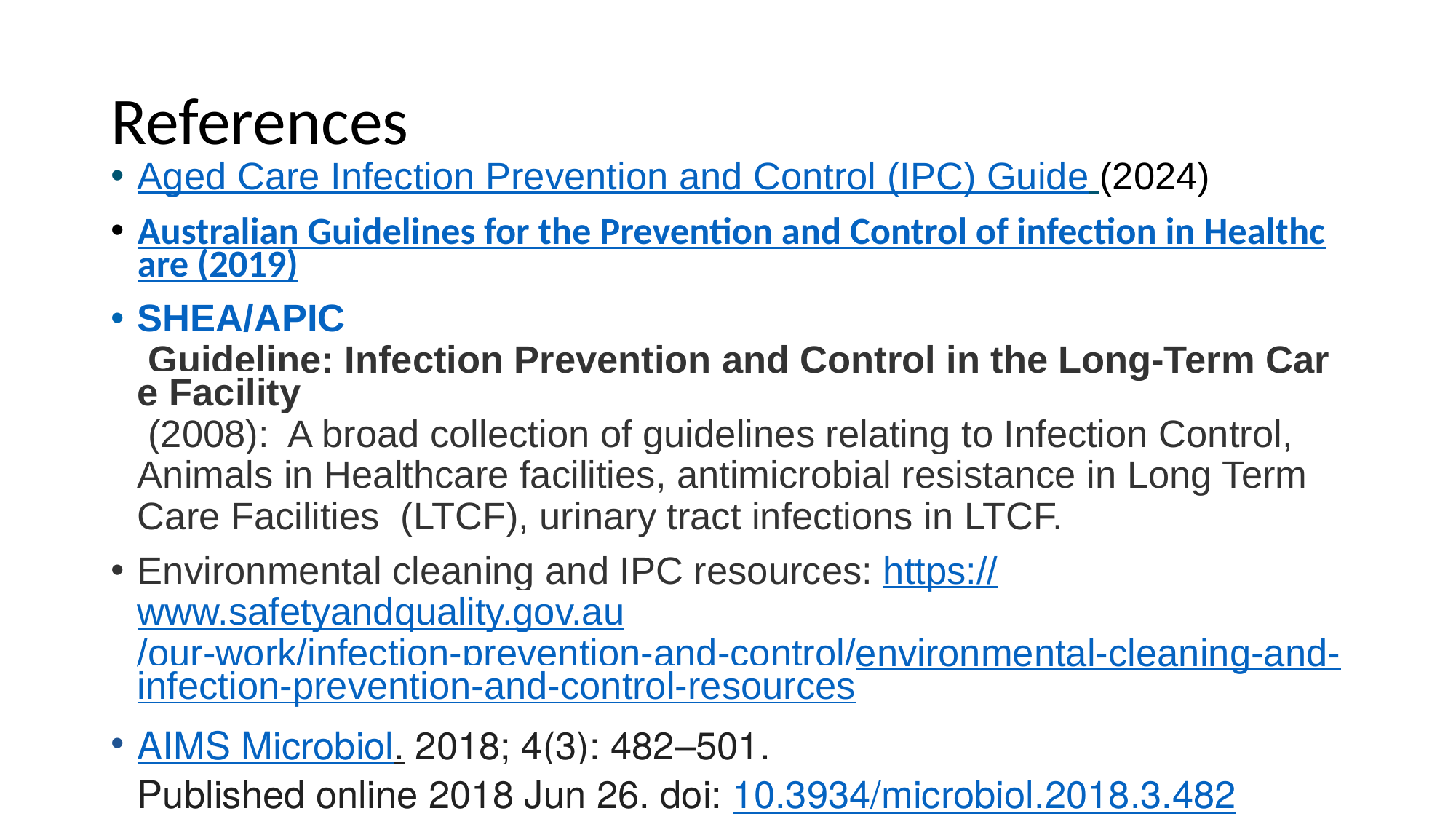

# References
Aged Care Infection Prevention and Control (IPC) Guide (2024)
Australian Guidelines for the Prevention and Control of infection in Healthcare (2019)
SHEA/APIC Guideline: Infection Prevention and Control in the Long-Term Care Facility (2008):  A broad collection of guidelines relating to Infection Control, Animals in Healthcare facilities, antimicrobial resistance in Long Term Care Facilities  (LTCF), urinary tract infections in LTCF.
Environmental cleaning and IPC resources: https://www.safetyandquality.gov.au/our-work/infection-prevention-and-control/environmental-cleaning-and-infection-prevention-and-control-resources
AIMS Microbiol. 2018; 4(3): 482–501.
Published online 2018 Jun 26. doi: 10.3934/microbiol.2018.3.482